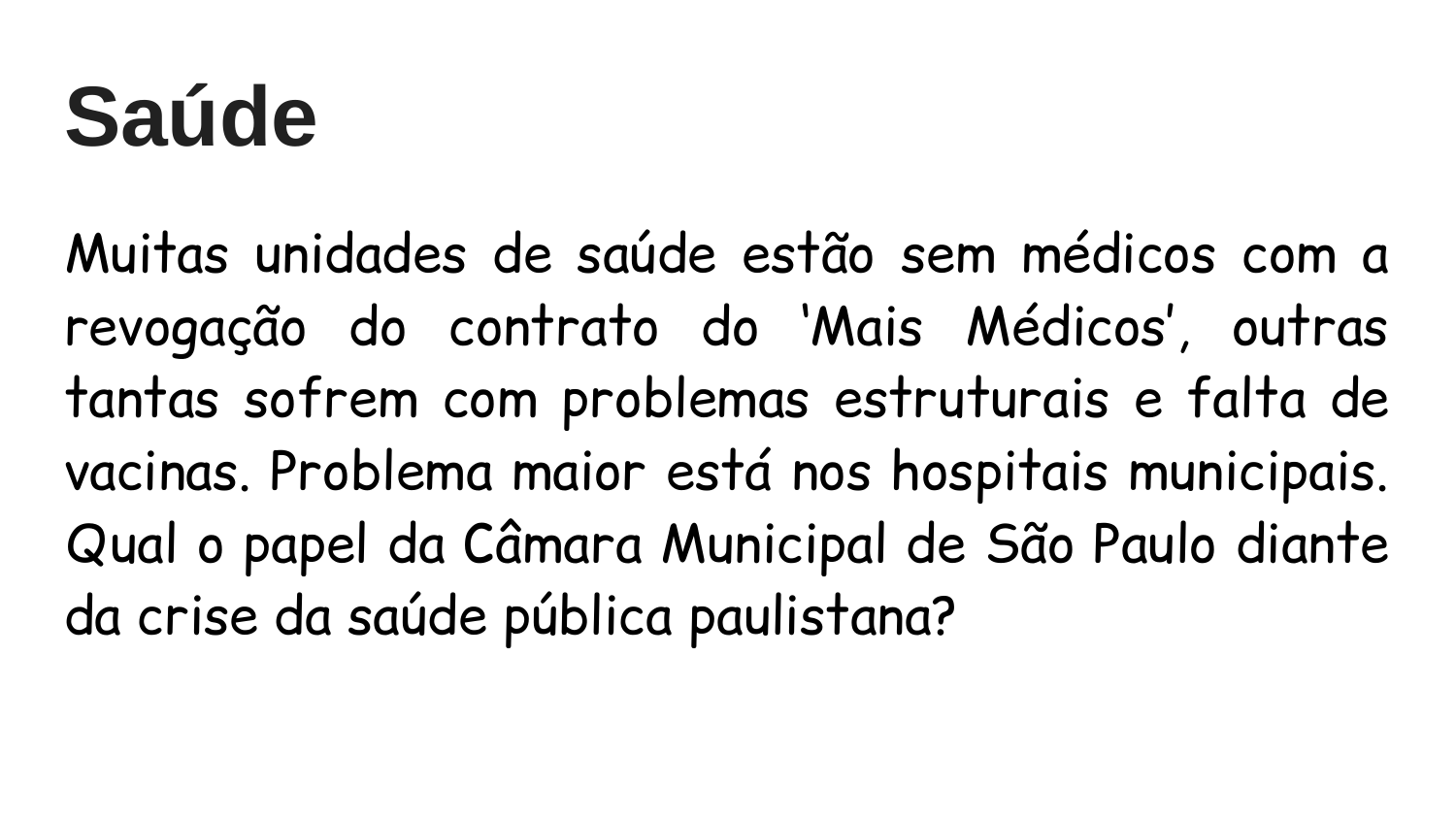

# Saúde
Muitas unidades de saúde estão sem médicos com a revogação do contrato do ‘Mais Médicos’, outras tantas sofrem com problemas estruturais e falta de vacinas. Problema maior está nos hospitais municipais. Qual o papel da Câmara Municipal de São Paulo diante da crise da saúde pública paulistana?